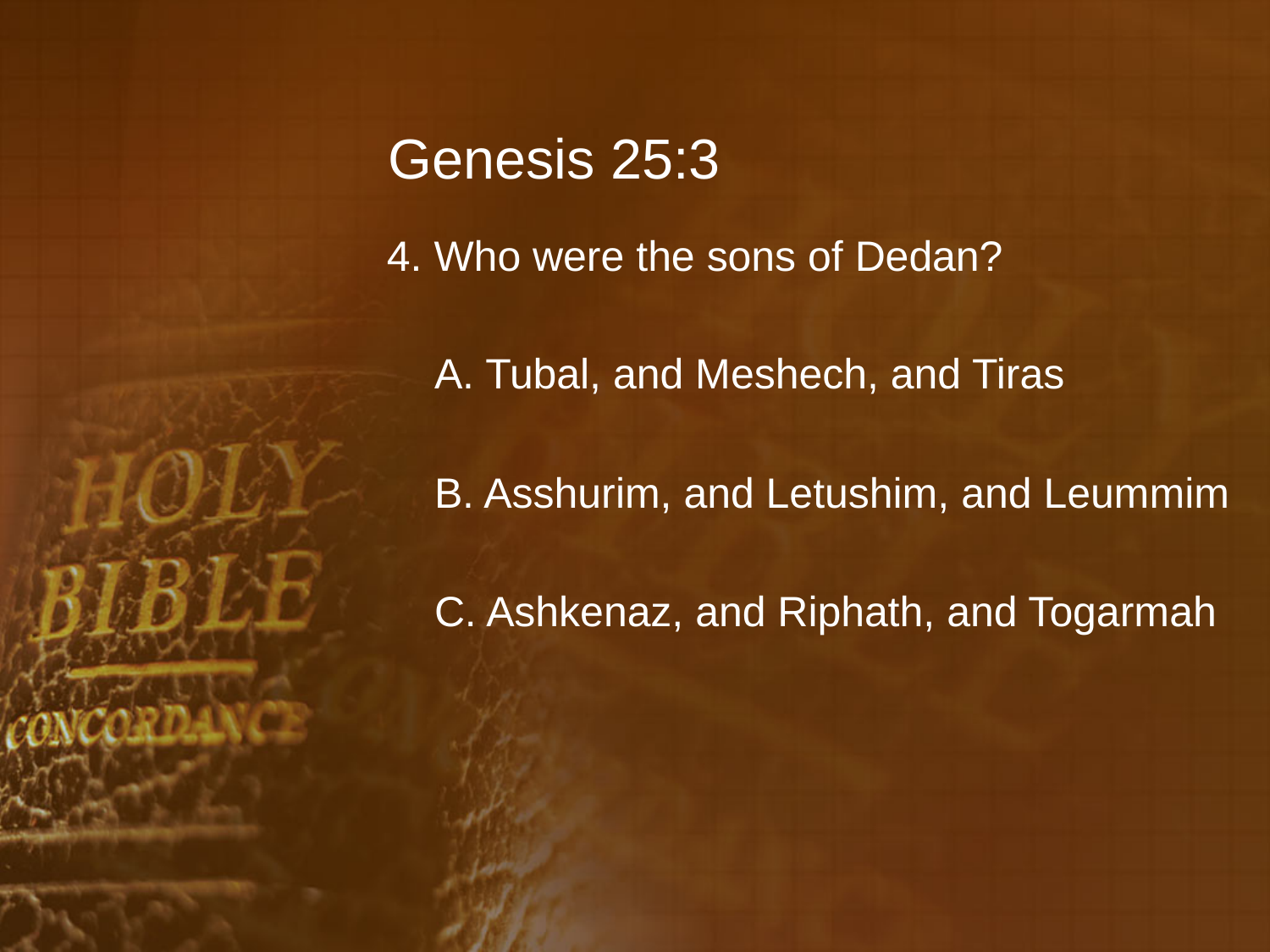

# Genesis 25:3
4. Who were the sons of Dedan?

	A. Tubal, and Meshech, and Tiras

	B. Asshurim, and Letushim, and Leummim

	C. Ashkenaz, and Riphath, and Togarmah